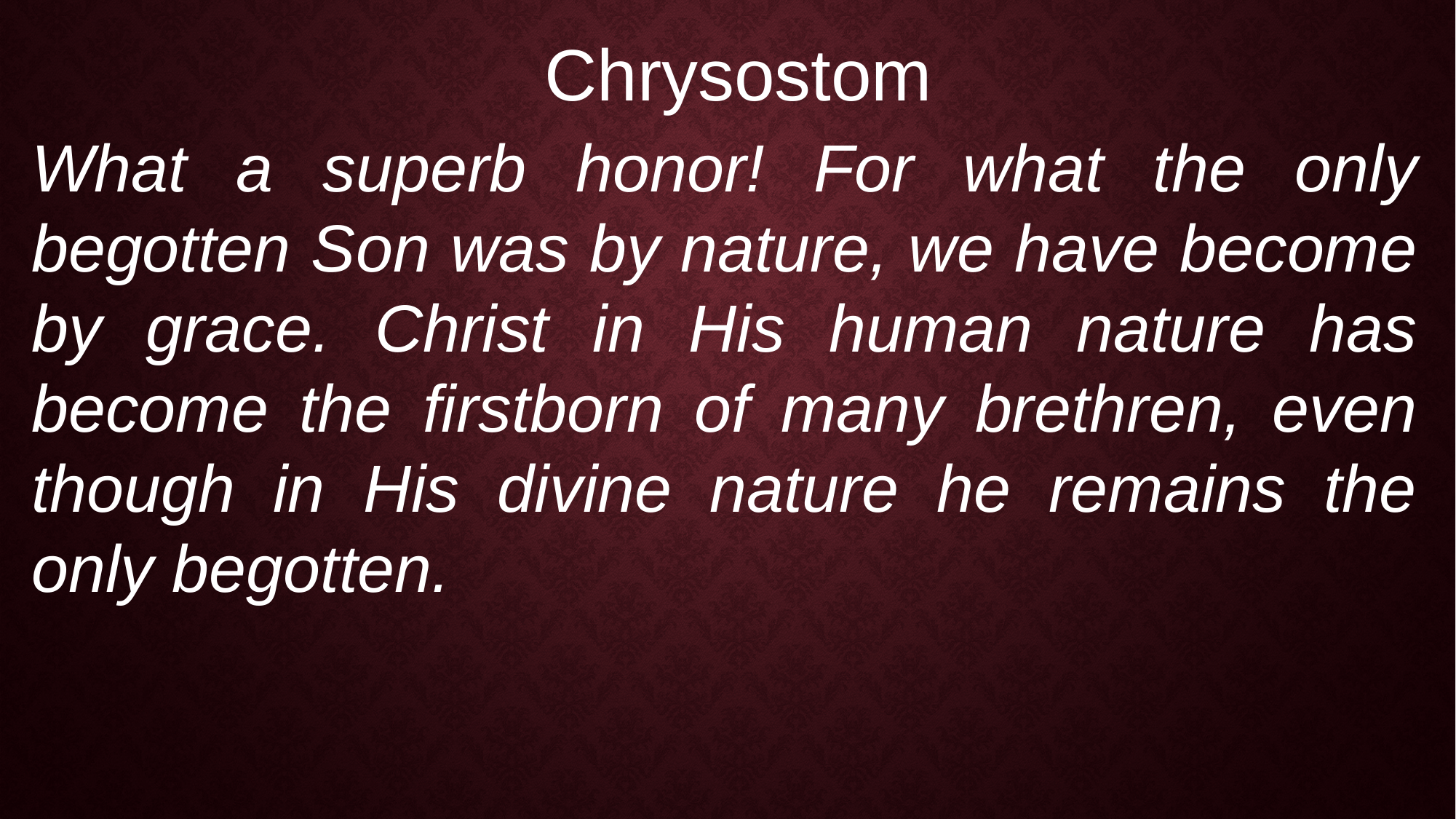

Chrysostom
What a superb honor! For what the only begotten Son was by nature, we have become by grace. Christ in His human nature has become the firstborn of many brethren, even though in His divine nature he remains the only begotten.